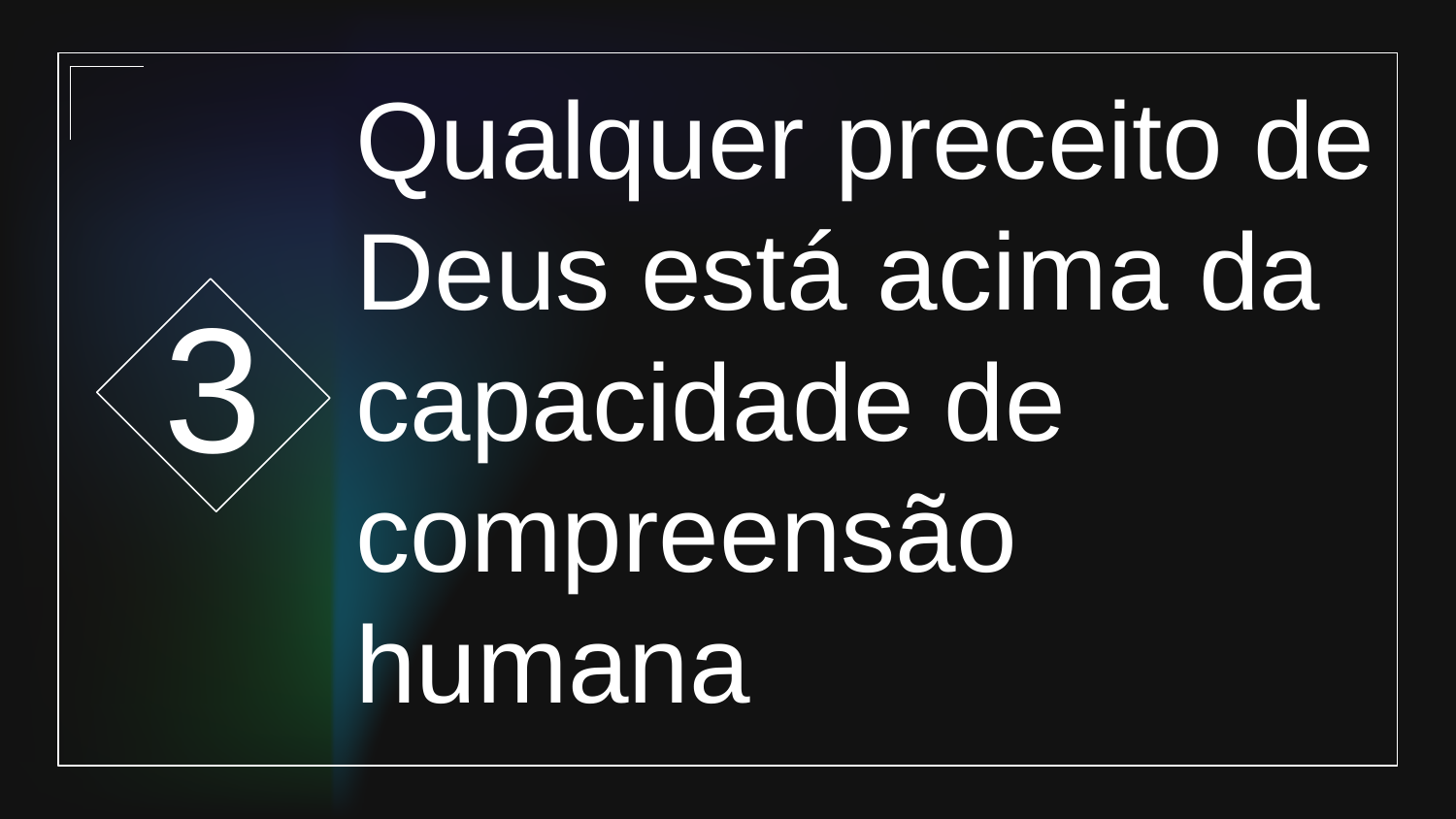

3

# Qualquer preceito de Deus está acima da capacidade de compreensão humana